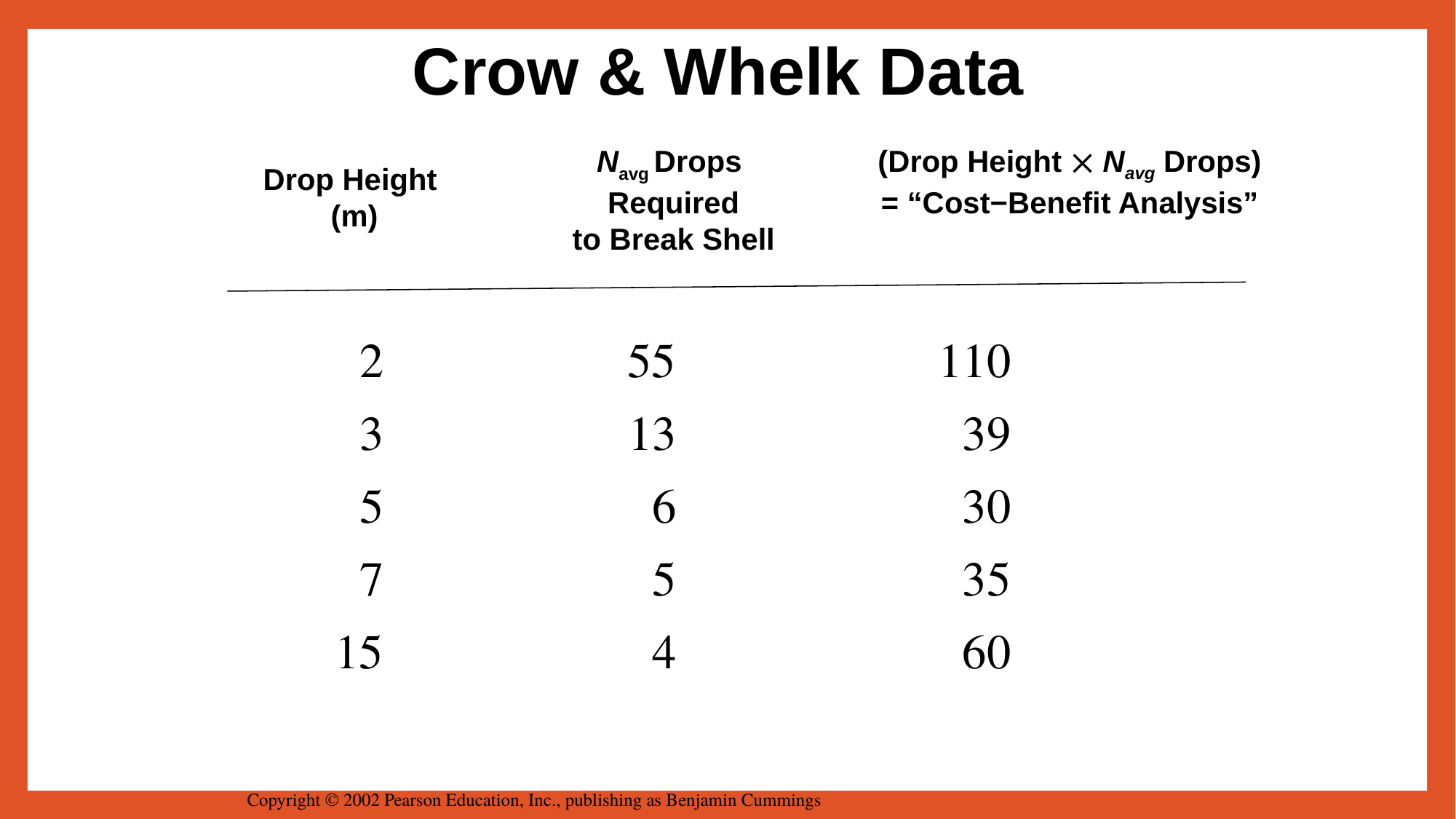

Crow & Whelk Data
(Drop Height × Navg Drops)
= “Cost−Benefit Analysis”

Navg Drops
Required
to Break Shell
Drop Height
(m)

	2	                 55	110
	3	13	39
	5	6	30
	7	5	35
	15	4	60
Copyright © 2002 Pearson Education, Inc., publishing as Benjamin Cummings